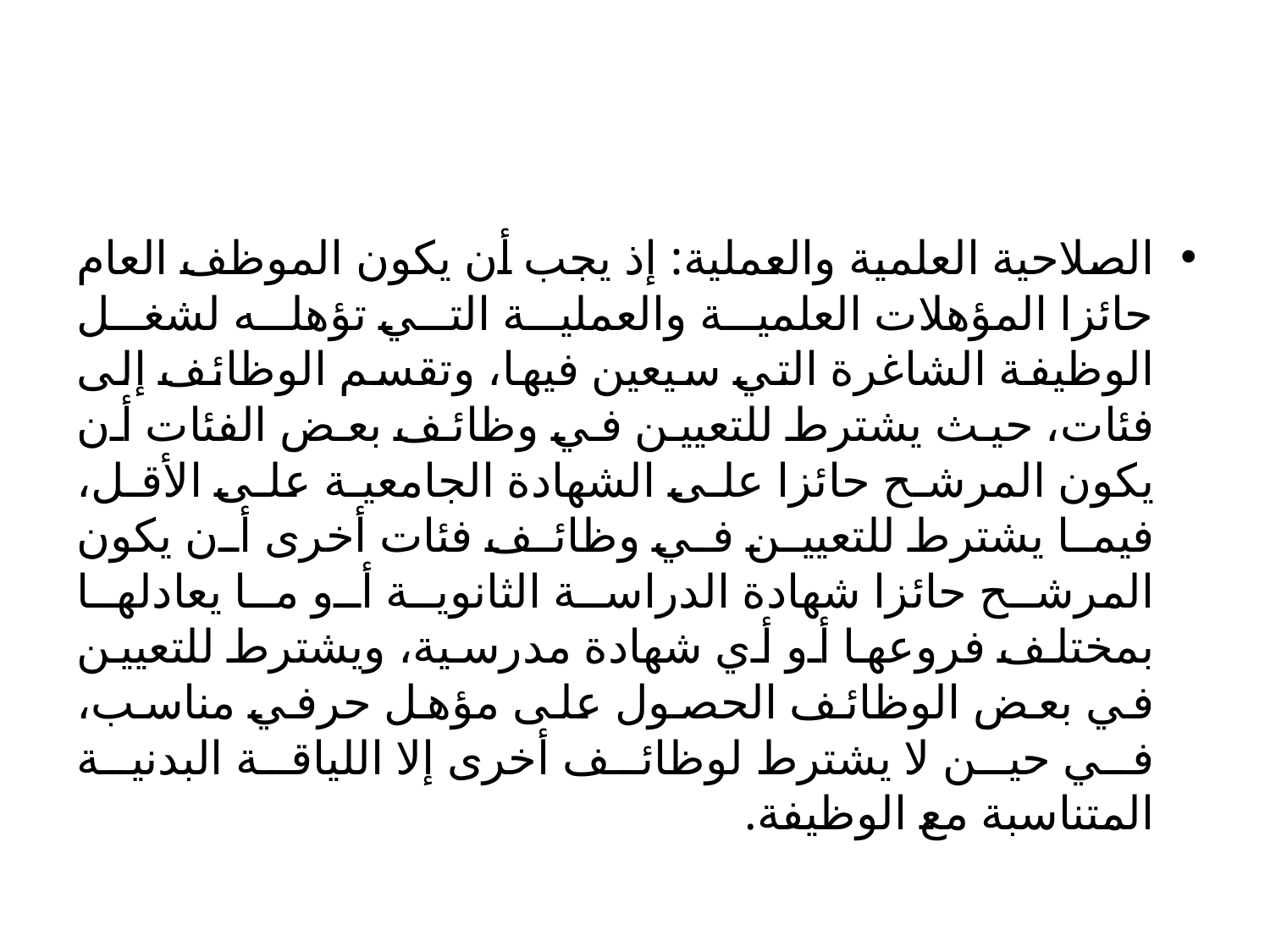

#
الصلاحية العلمية والعملية: إذ يجب أن يكون الموظف العام حائزا المؤهلات العلمية والعملية التي تؤهله لشغل الوظيفة الشاغرة التي سيعين فيها، وتقسم الوظائف إلى فئات، حيث يشترط للتعيين في وظائف بعض الفئات أن يكون المرشح حائزا على الشهادة الجامعية على الأقل، فيما يشترط للتعيين في وظائف فئات أخرى أن يكون المرشح حائزا شهادة الدراسة الثانوية أو ما يعادلها بمختلف فروعها أو أي شهادة مدرسية، ويشترط للتعيين في بعض الوظائف الحصول على مؤهل حرفي مناسب، في حين لا يشترط لوظائف أخرى إلا اللياقة البدنية المتناسبة مع الوظيفة.